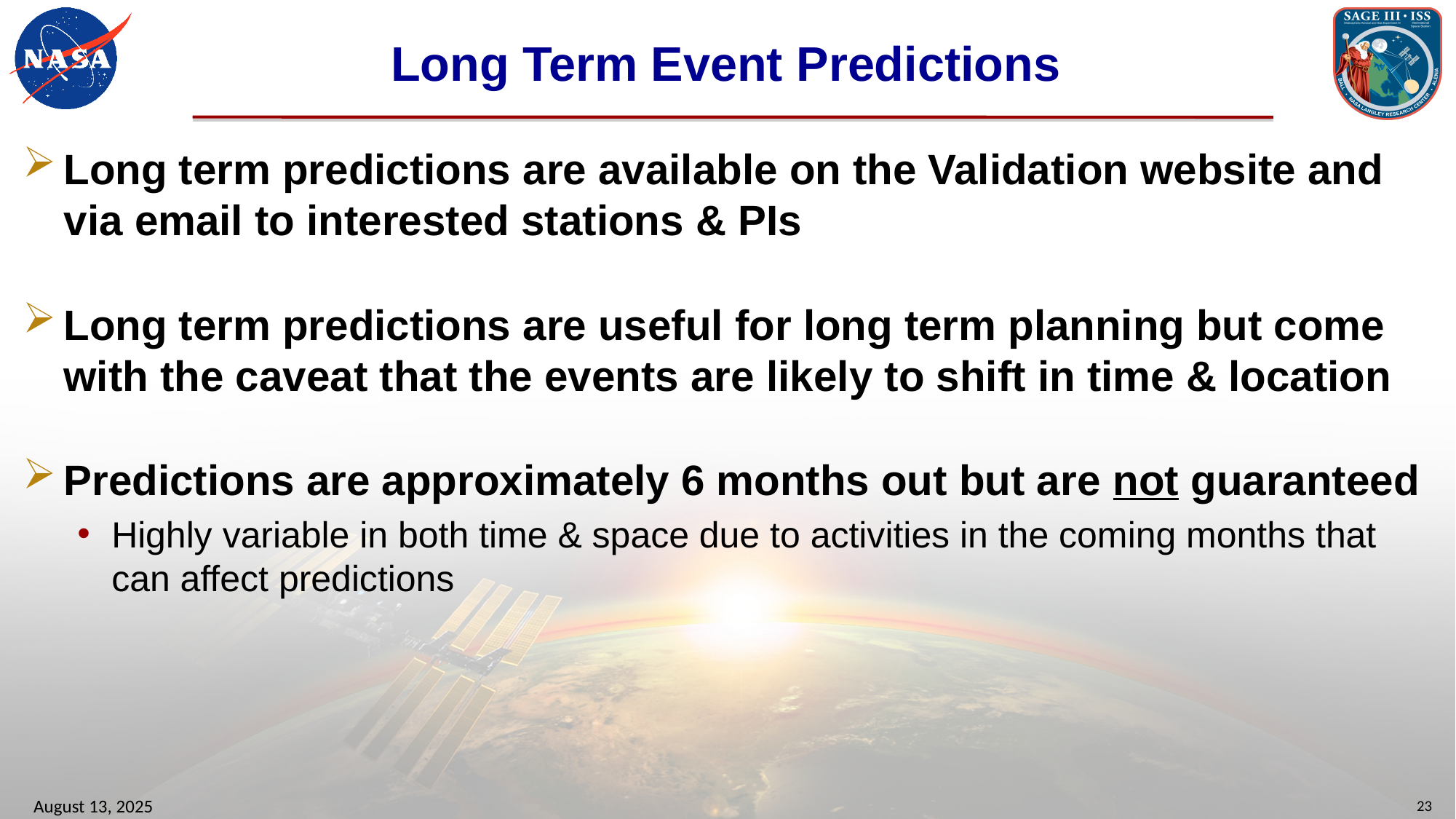

# Long Term Event Predictions
Long term predictions are available on the Validation website and via email to interested stations & PIs

Long term predictions are useful for long term planning but come with the caveat that the events are likely to shift in time & location

Predictions are approximately 6 months out but are not guaranteed
Highly variable in both time & space due to activities in the coming months that can affect predictions

August 13, 2025